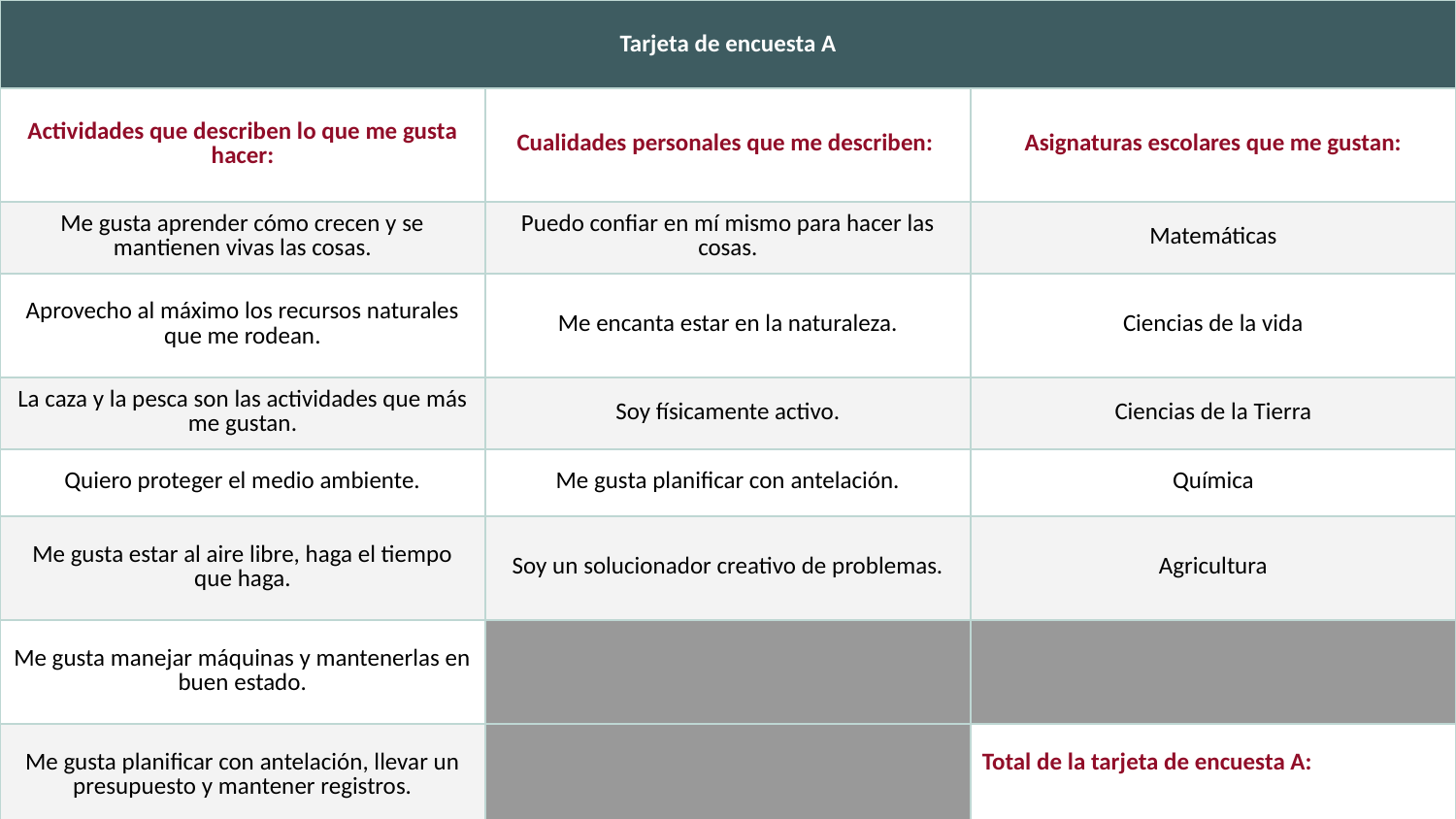

| Tarjeta de encuesta A |  |  |
| --- | --- | --- |
| Actividades que describen lo que me gusta hacer: | Cualidades personales que me describen: | Asignaturas escolares que me gustan: |
| Me gusta aprender cómo crecen y se mantienen vivas las cosas. | Puedo confiar en mí mismo para hacer las cosas. | Matemáticas |
| Aprovecho al máximo los recursos naturales que me rodean. | Me encanta estar en la naturaleza. | Ciencias de la vida |
| La caza y la pesca son las actividades que más me gustan. | Soy físicamente activo. | Ciencias de la Tierra |
| Quiero proteger el medio ambiente. | Me gusta planificar con antelación. | Química |
| Me gusta estar al aire libre, haga el tiempo que haga. | Soy un solucionador creativo de problemas. | Agricultura |
| Me gusta manejar máquinas y mantenerlas en buen estado. |  |  |
| Me gusta planificar con antelación, llevar un presupuesto y mantener registros. |  | Total de la tarjeta de encuesta A: |